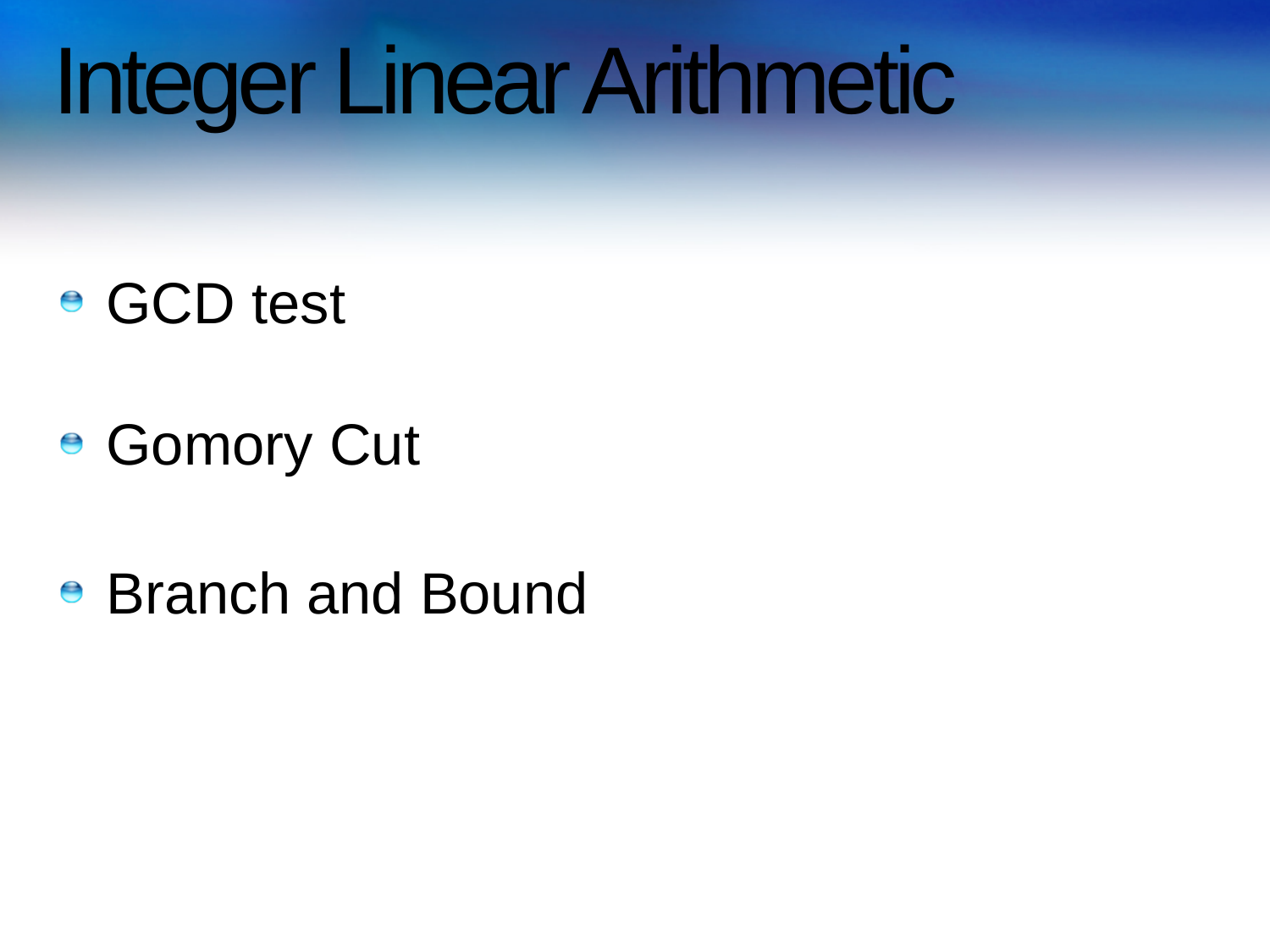

# Integer Linear Arithmetic
GCD test

Gomory Cut

Branch and Bound